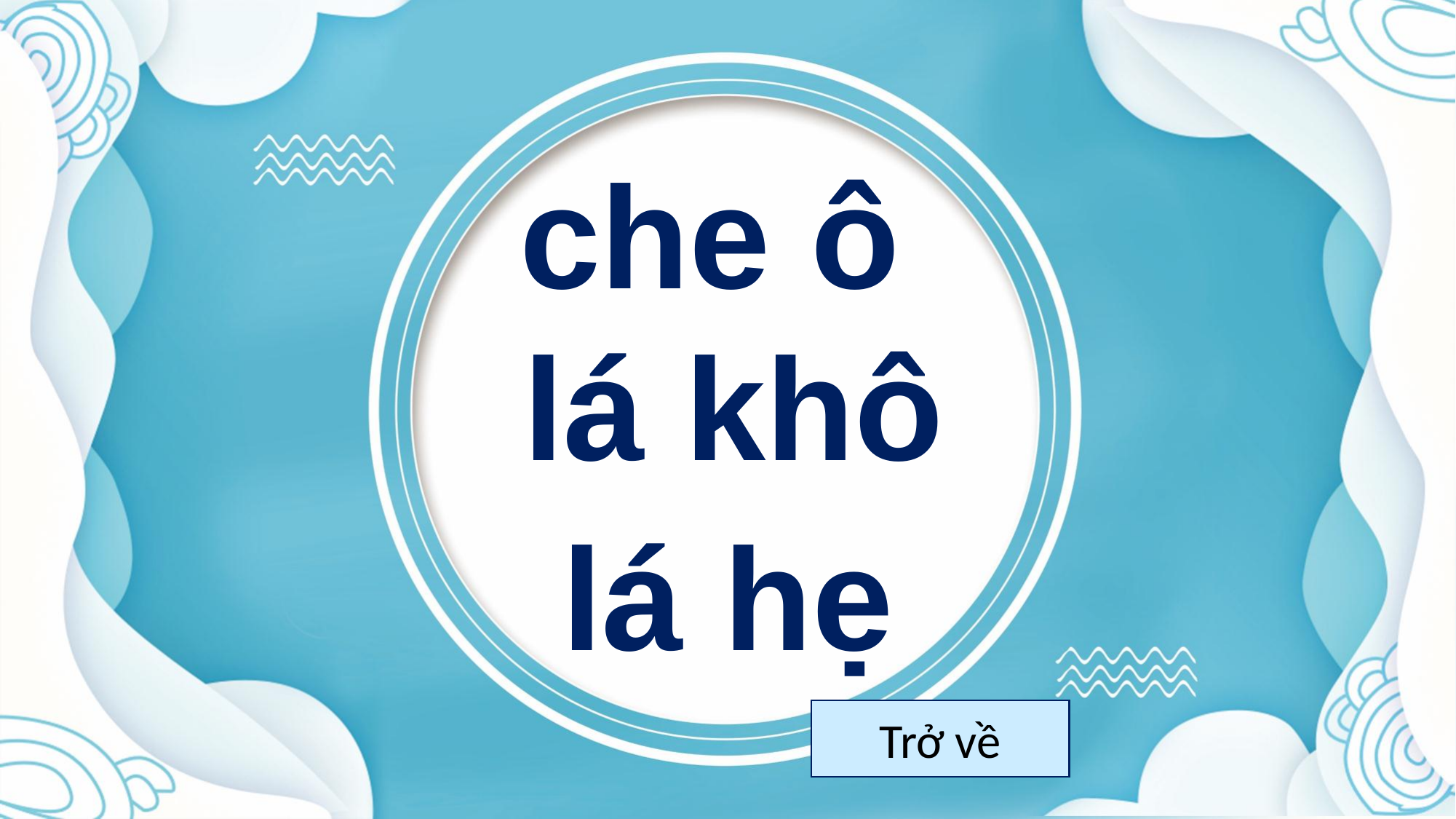

che ô
lá khô
lá hẹ
Trở về